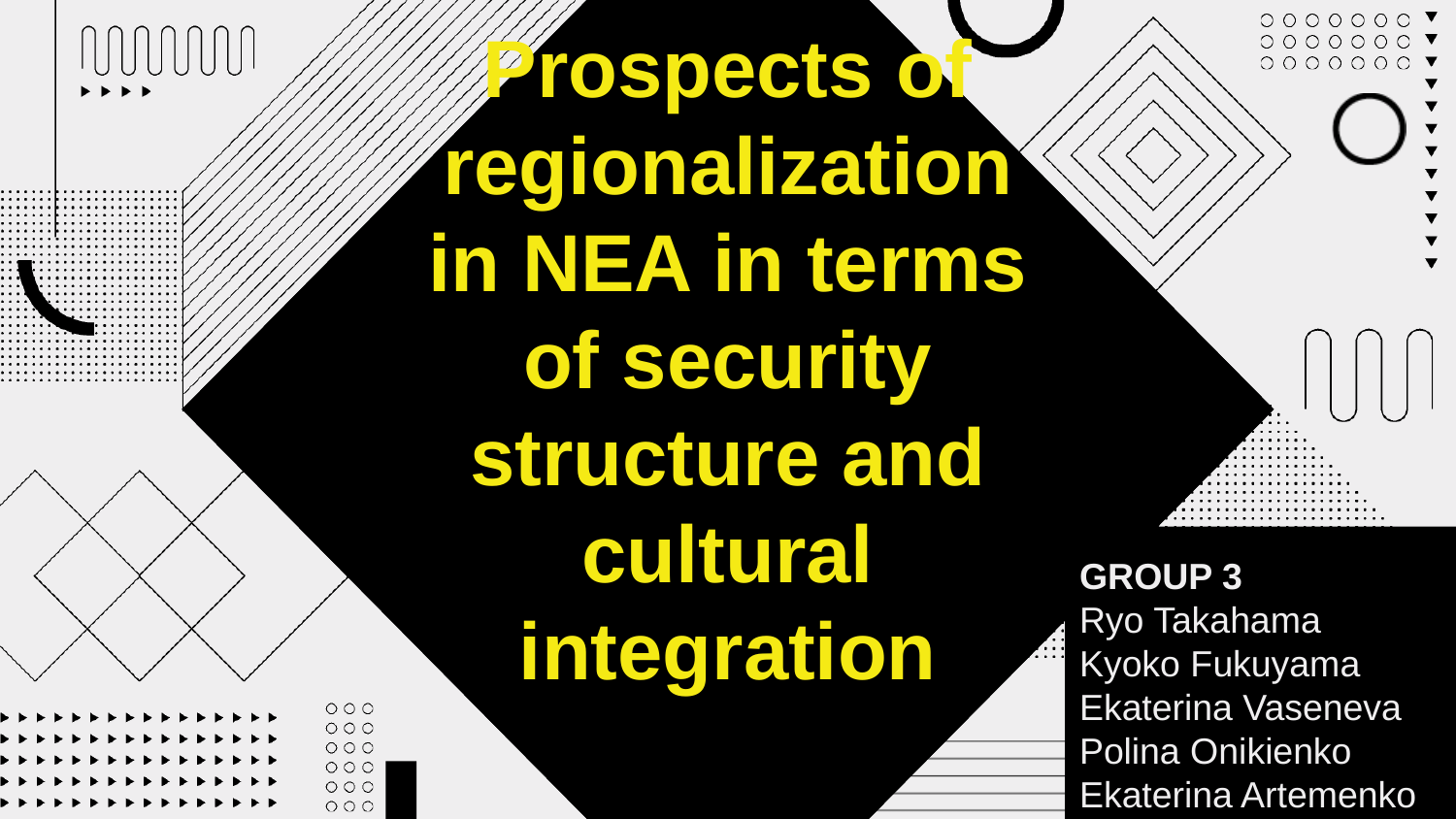

# Prospects of regionalization in NEA in terms of security structure and cultural integration
GROUP 3
Ryo Takahama
Kyoko Fukuyama
Ekaterina Vaseneva
Polina Onikienko
Ekaterina Artemenko